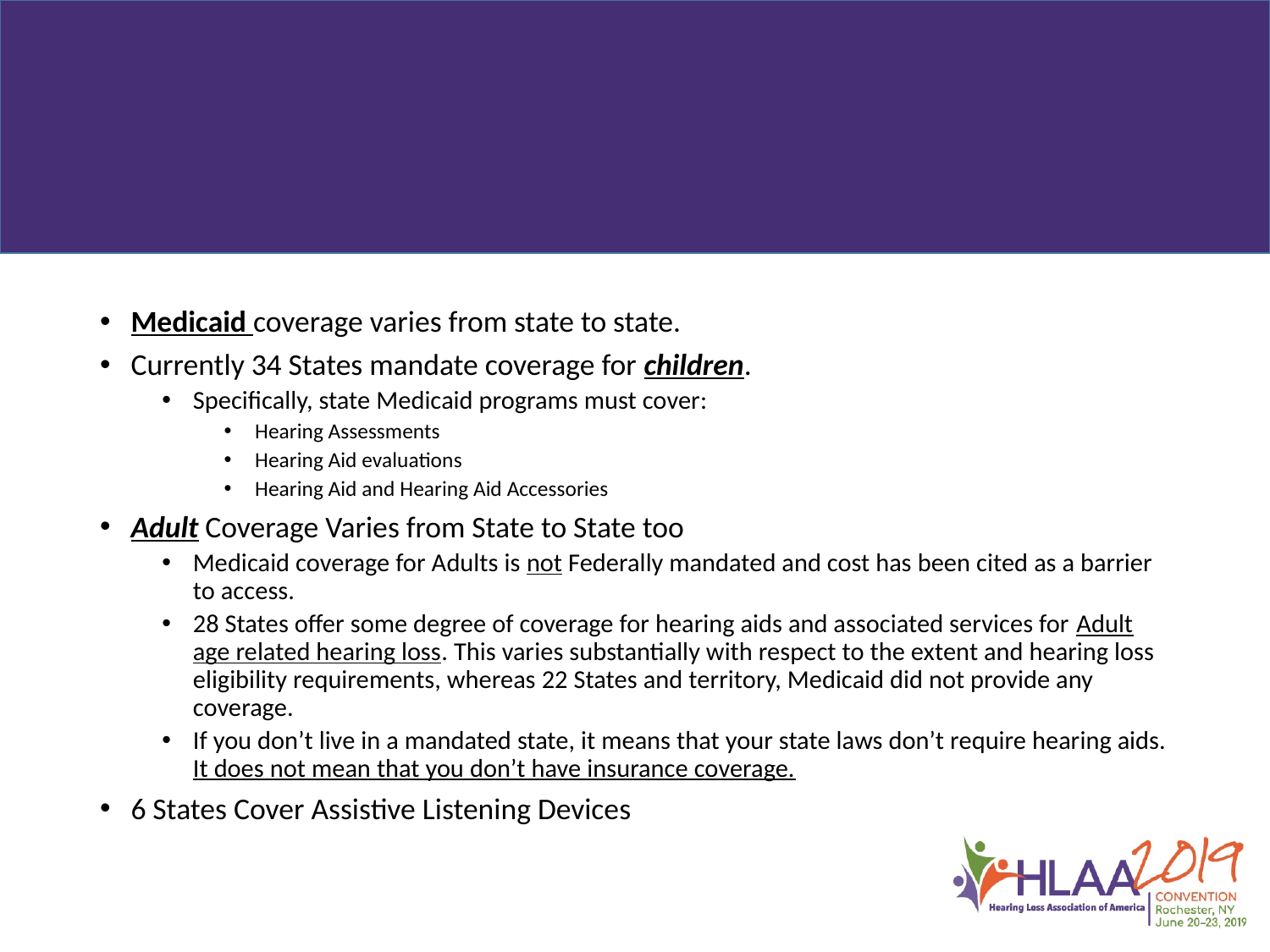

#
Medicaid coverage varies from state to state.
Currently 34 States mandate coverage for children.
Specifically, state Medicaid programs must cover:
Hearing Assessments
Hearing Aid evaluations
Hearing Aid and Hearing Aid Accessories
Adult Coverage Varies from State to State too
Medicaid coverage for Adults is not Federally mandated and cost has been cited as a barrier to access.
28 States offer some degree of coverage for hearing aids and associated services for Adult age related hearing loss. This varies substantially with respect to the extent and hearing loss eligibility requirements, whereas 22 States and territory, Medicaid did not provide any coverage.
If you don’t live in a mandated state, it means that your state laws don’t require hearing aids. It does not mean that you don’t have insurance coverage.
6 States Cover Assistive Listening Devices